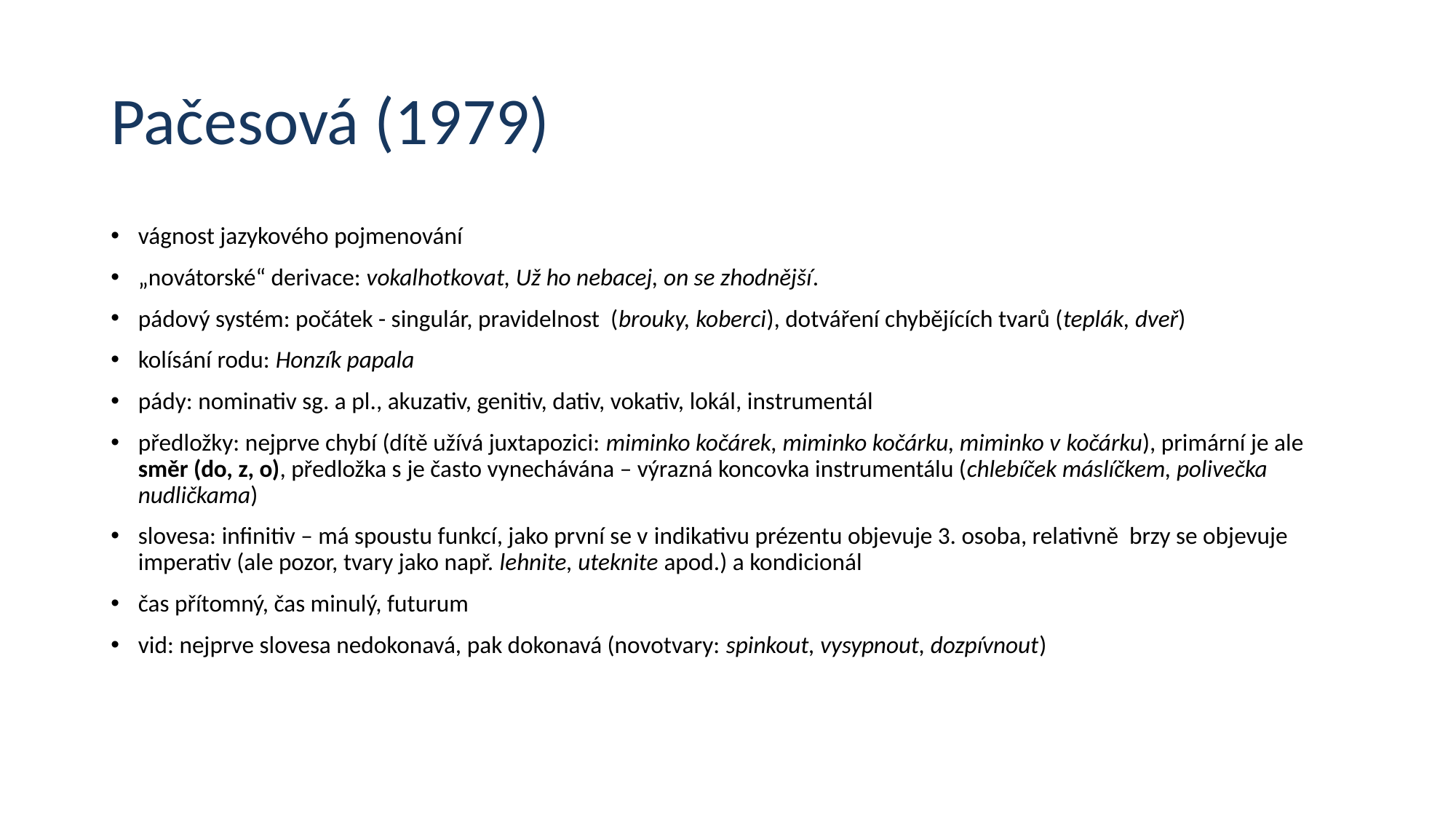

# Pačesová (1979)
vágnost jazykového pojmenování
„novátorské“ derivace: vokalhotkovat, Už ho nebacej, on se zhodnější.
pádový systém: počátek - singulár, pravidelnost  (brouky, koberci), dotváření chybějících tvarů (teplák, dveř)
kolísání rodu: Honzík papala
pády: nominativ sg. a pl., akuzativ, genitiv, dativ, vokativ, lokál, instrumentál
předložky: nejprve chybí (dítě užívá juxtapozici: miminko kočárek, miminko kočárku, miminko v kočárku), primární je ale směr (do, z, o), předložka s je často vynechávána – výrazná koncovka instrumentálu (chlebíček máslíčkem, polivečka nudličkama)
slovesa: infinitiv – má spoustu funkcí, jako první se v indikativu prézentu objevuje 3. osoba, relativně  brzy se objevuje imperativ (ale pozor, tvary jako např. lehnite, uteknite apod.) a kondicionál
čas přítomný, čas minulý, futurum
vid: nejprve slovesa nedokonavá, pak dokonavá (novotvary: spinkout, vysypnout, dozpívnout)